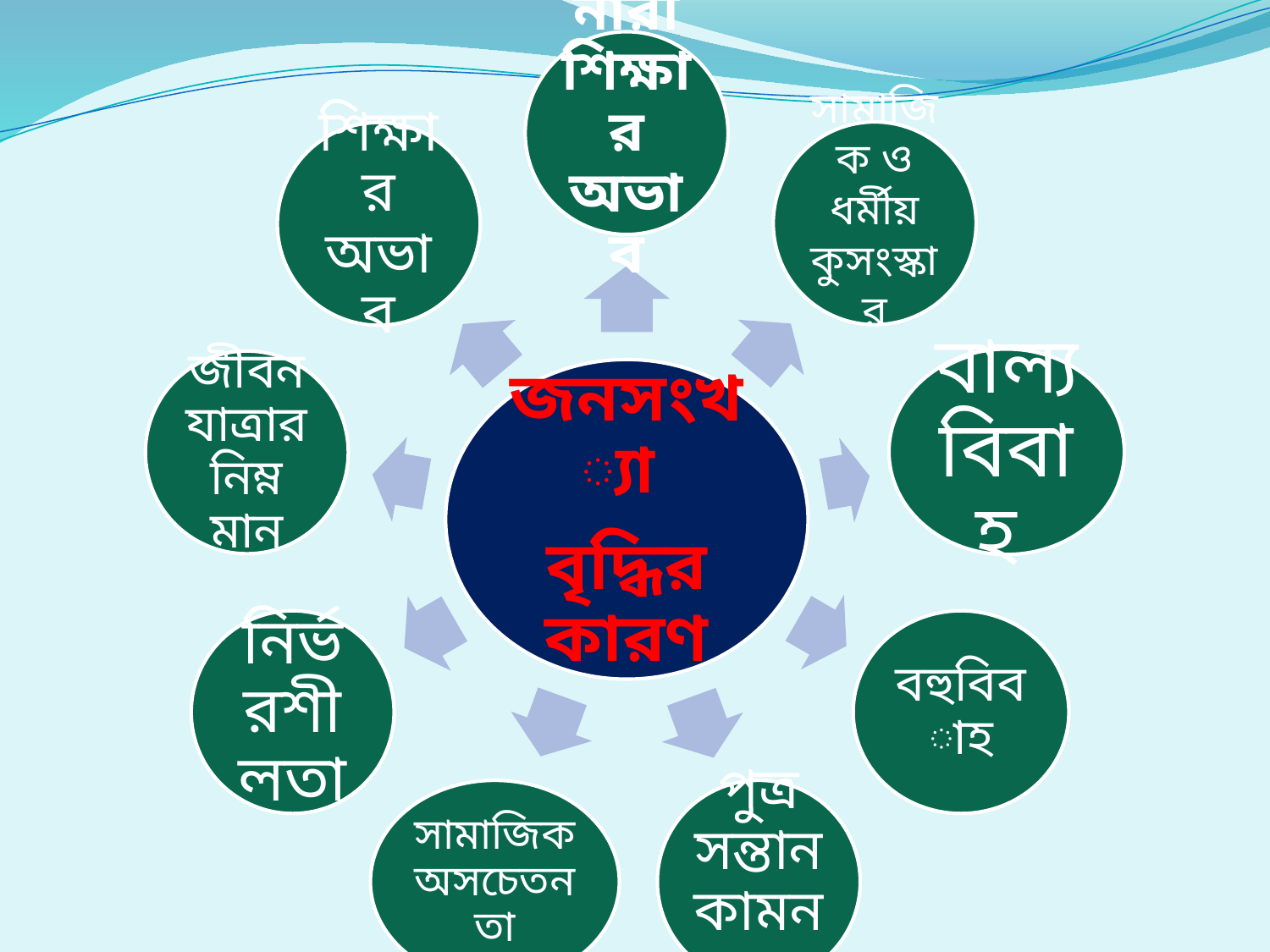

জনসংখ্যা
বৃদ্ধির কারণ

নারী শিক্ষার অভাব

সামাজিক ও ধর্মীয় কুসংস্কার

বাল্যবিবাহ

বহুবিবাহ

পুত্র সন্তান কামনা

সামাজিক অসচেতনতা

নির্ভরশীলতা

জীবন যাত্রার নিম্ন মান

শিক্ষার অভাব